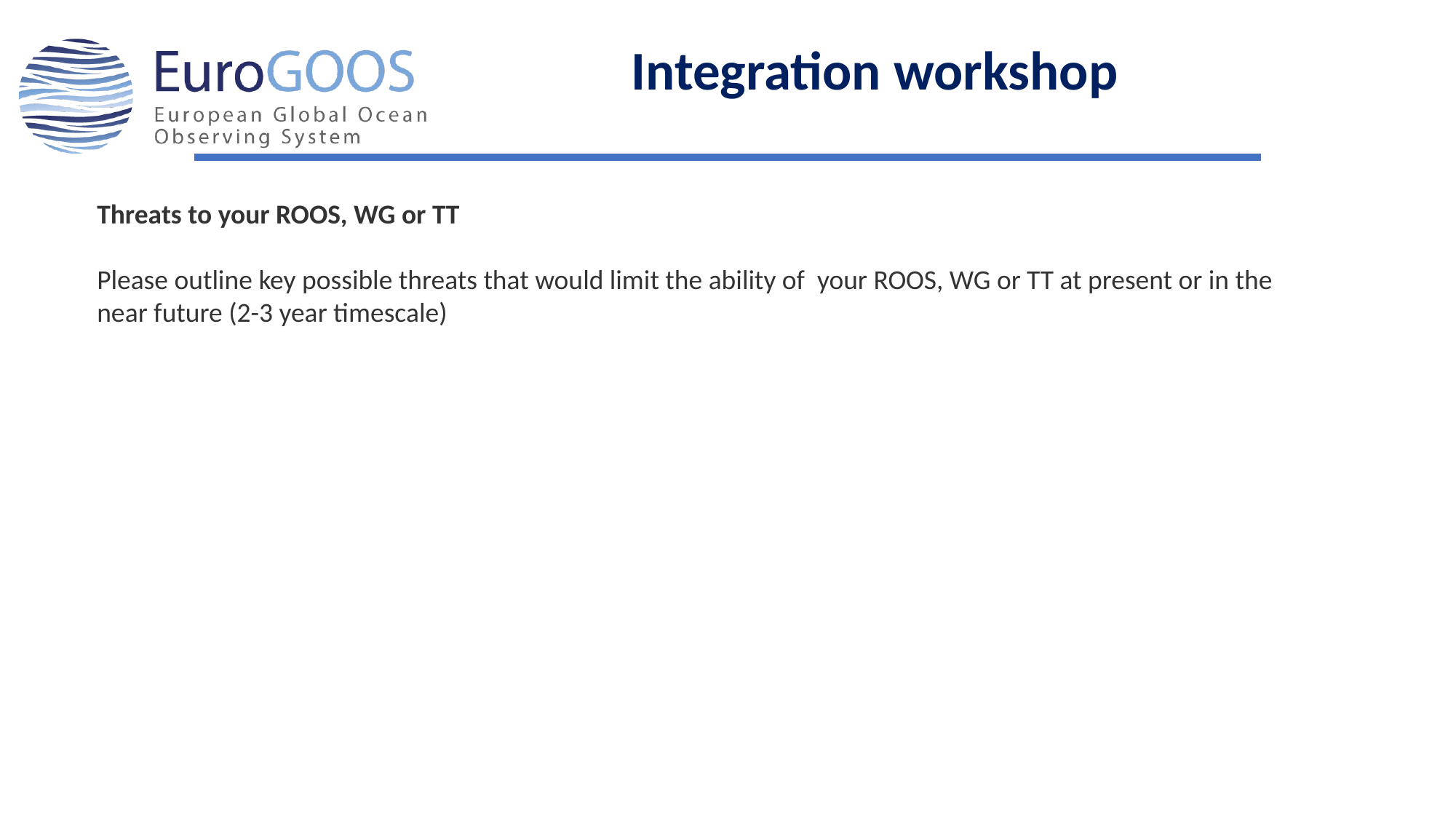

Integration workshop
Threats to your ROOS, WG or TT

Please outline key possible threats that would limit the ability of  your ROOS, WG or TT at present or in the near future (2-3 year timescale)